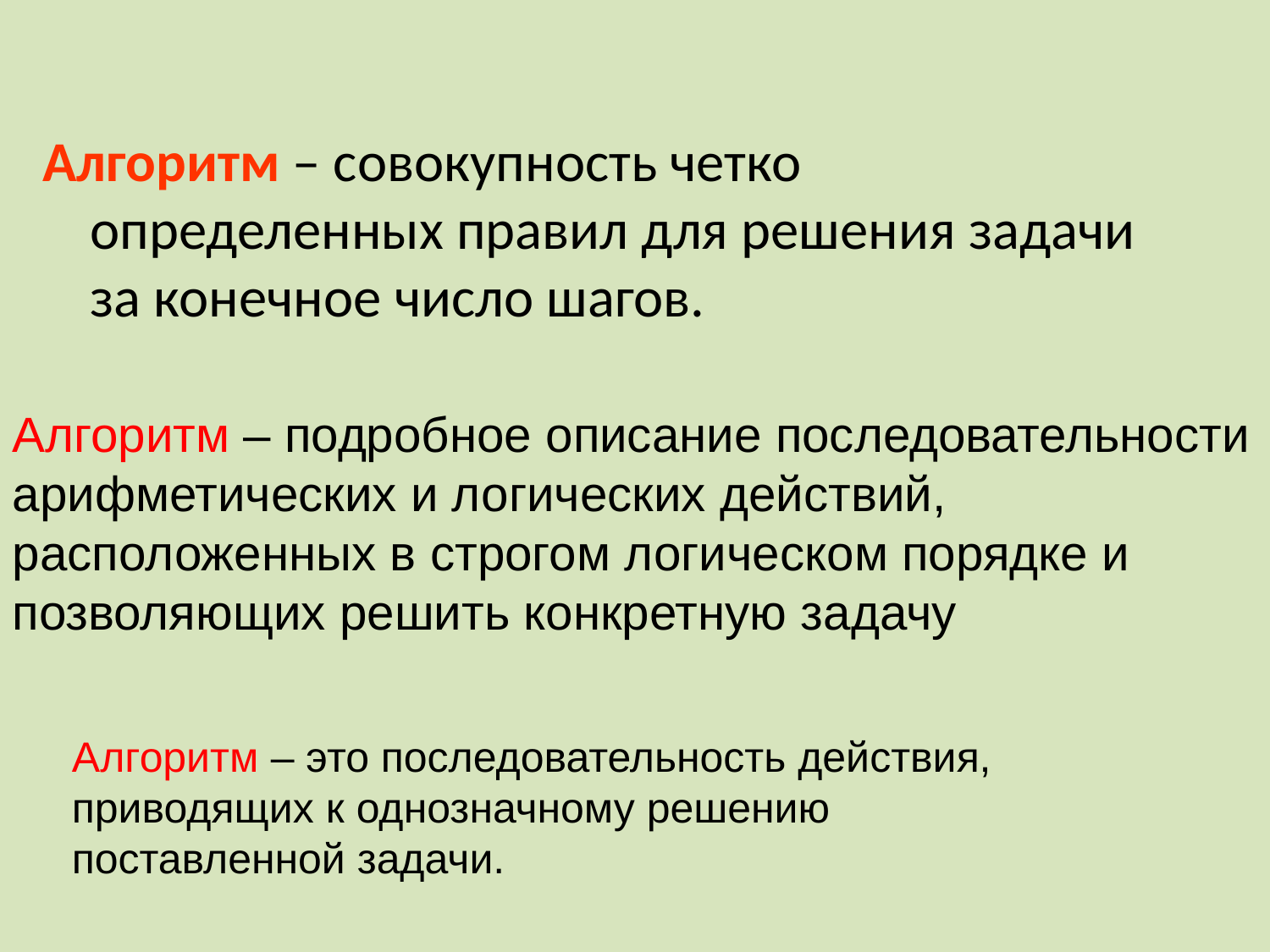

Алгоритм – совокупность четко определенных правил для решения задачи за конечное число шагов.
Алгоритм – подробное описание последовательности арифметических и логических действий, расположенных в строгом логическом порядке и позволяющих решить конкретную задачу
Алгоритм – это последовательность действия, приводящих к однозначному решению поставленной задачи.